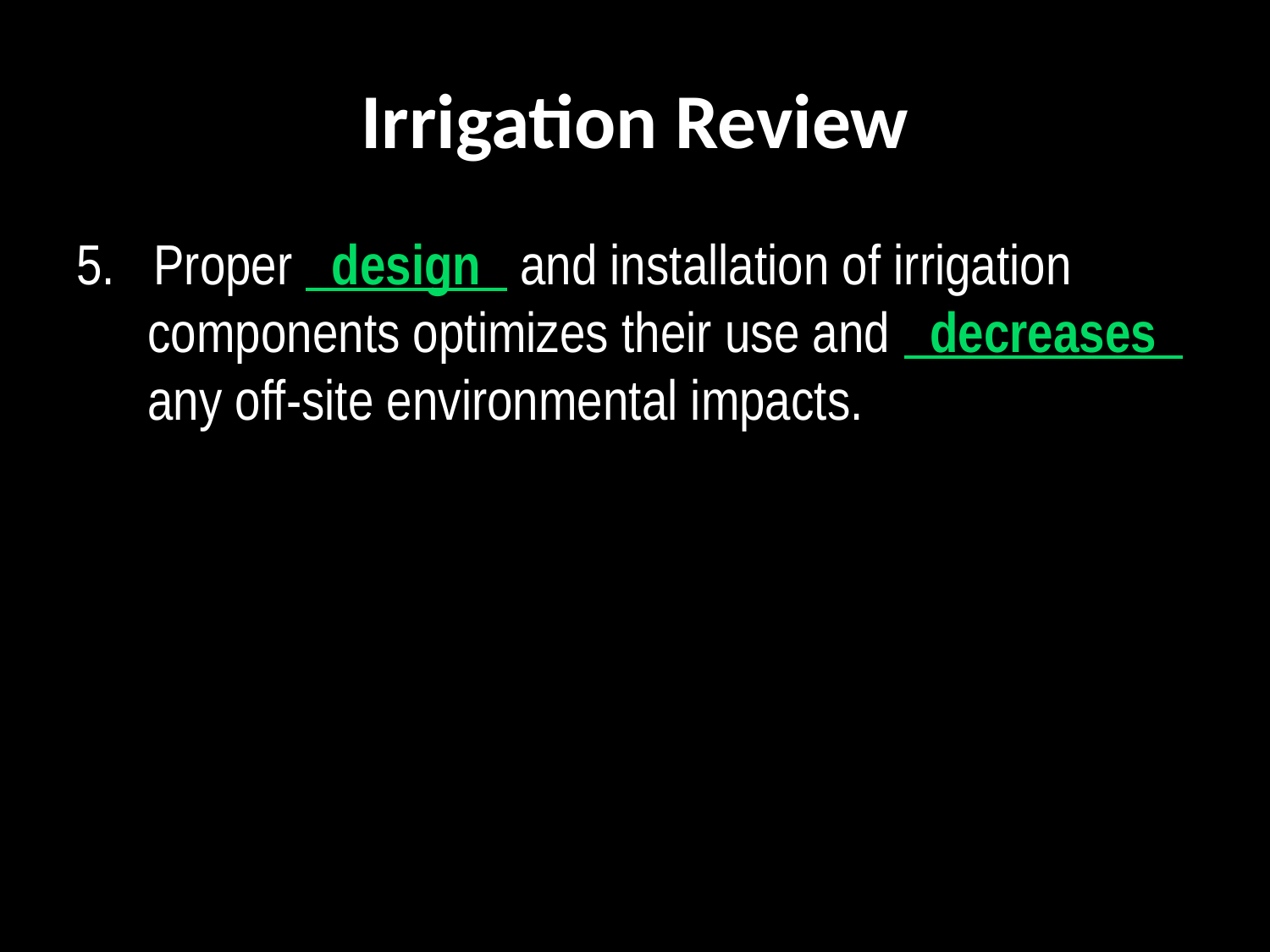

# Irrigation Review
5.   Proper   design   and installation of irrigation components optimizes their use and   decreases   any off-site environmental impacts.